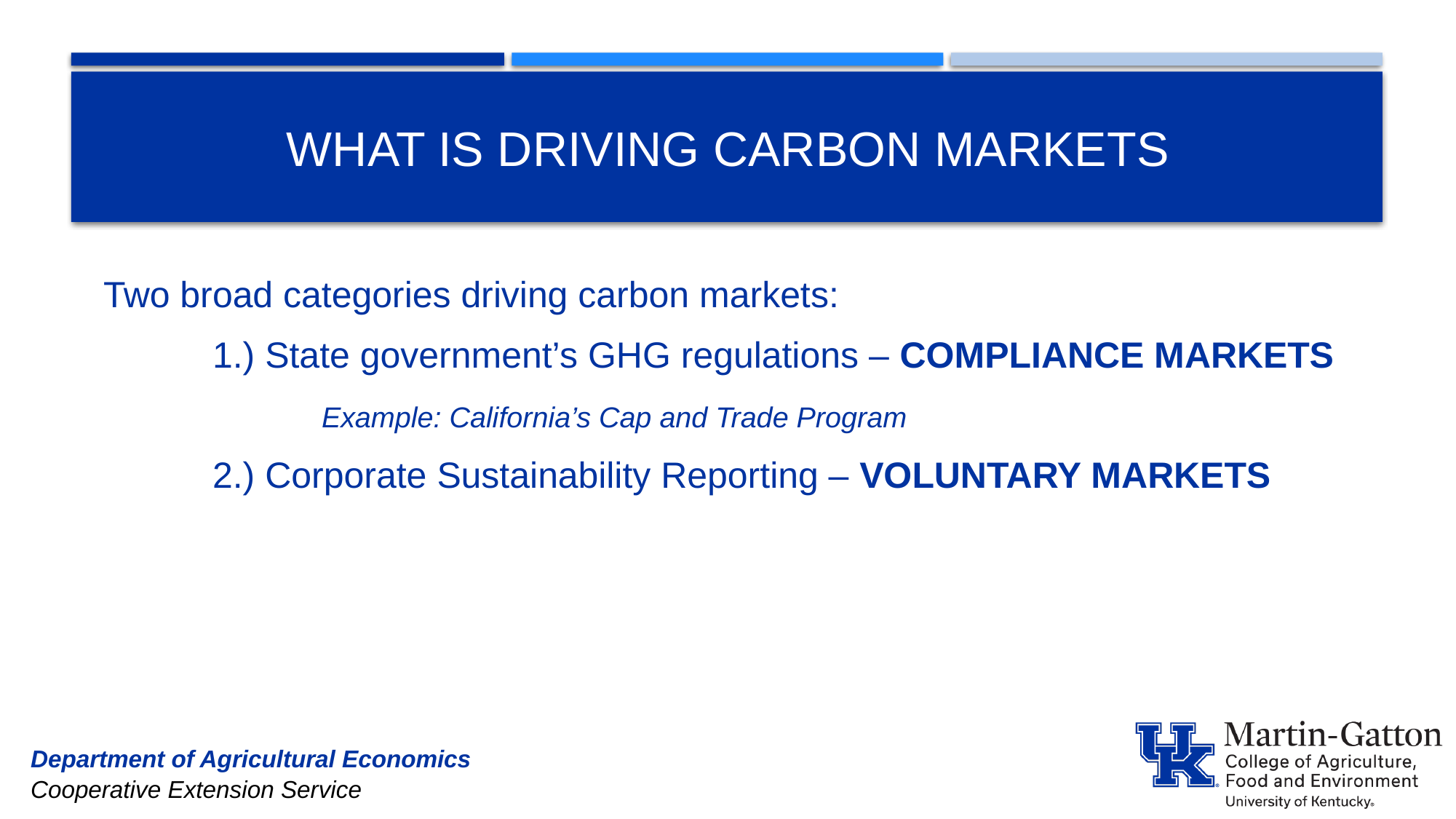

# What is driving carbon markets
Two broad categories driving carbon markets:
	1.) State government’s GHG regulations – COMPLIANCE MARKETS
		Example: California’s Cap and Trade Program
	2.) Corporate Sustainability Reporting – VOLUNTARY MARKETS